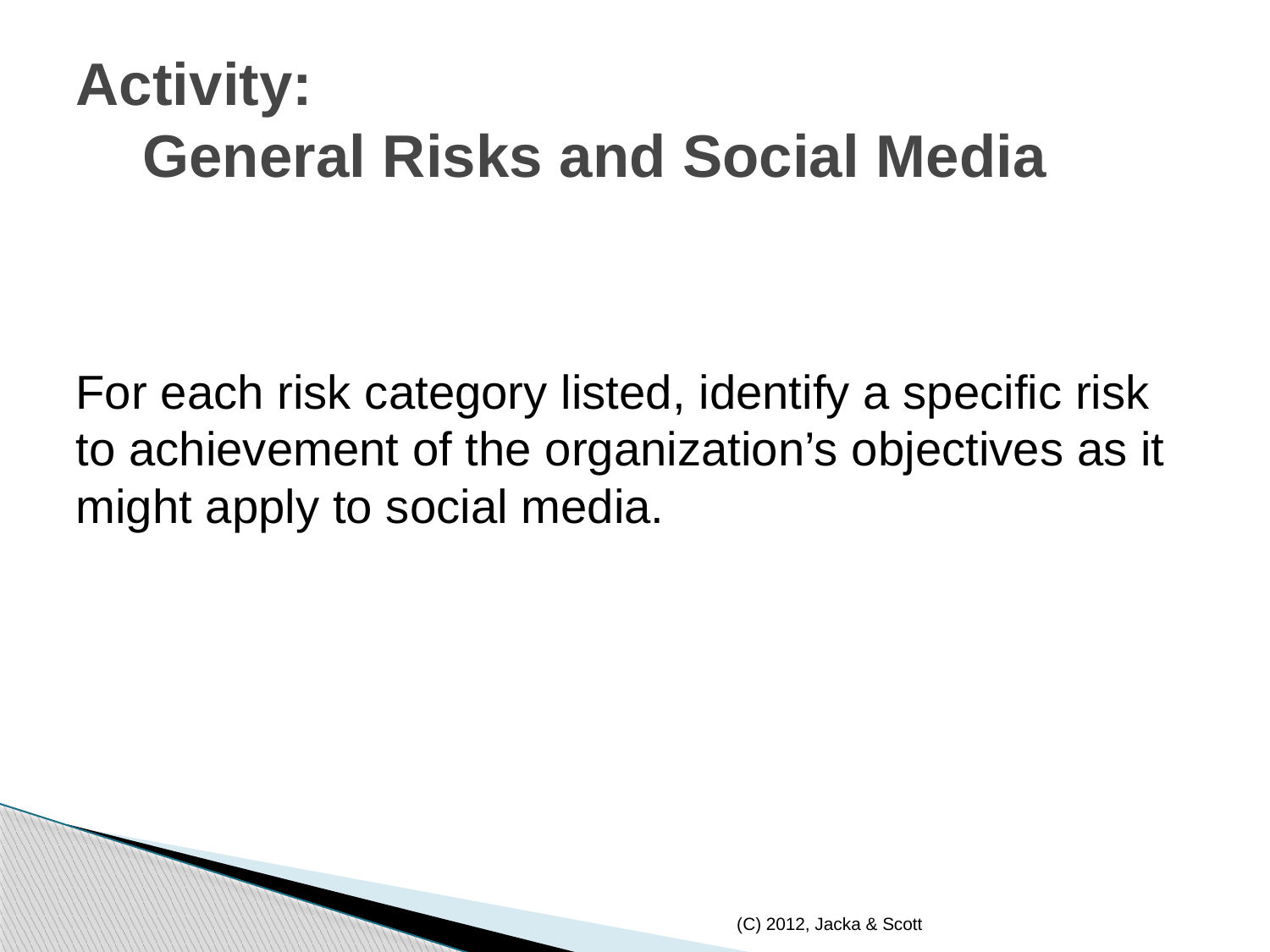

# Activity: General Risks and Social Media

For each risk category listed, identify a specific risk to achievement of the organization’s objectives as it might apply to social media.
(C) 2012, Jacka & Scott